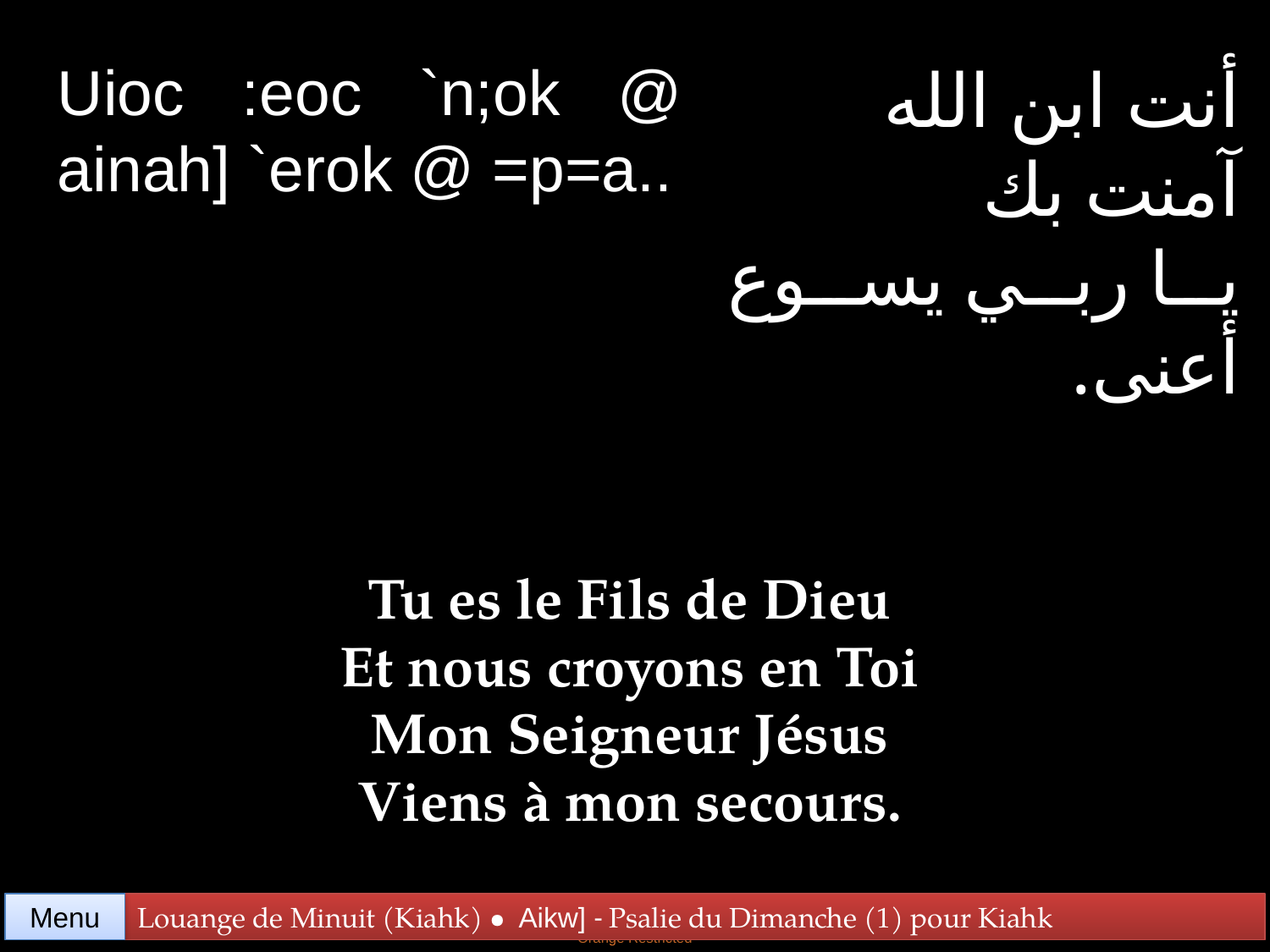

Uioc :eoc `n;ok @ ainah] `erok @ =p=a..
أنت ابن الله
آمنت بك
يا ربي يسوع أعنى.
Tu es le Fils de Dieu
Et nous croyons en Toi
Mon Seigneur Jésus
Viens à mon secours.
Menu
Louange de Minuit (Kiahk) •  Aikw] - Psalie du Dimanche (1) pour Kiahk